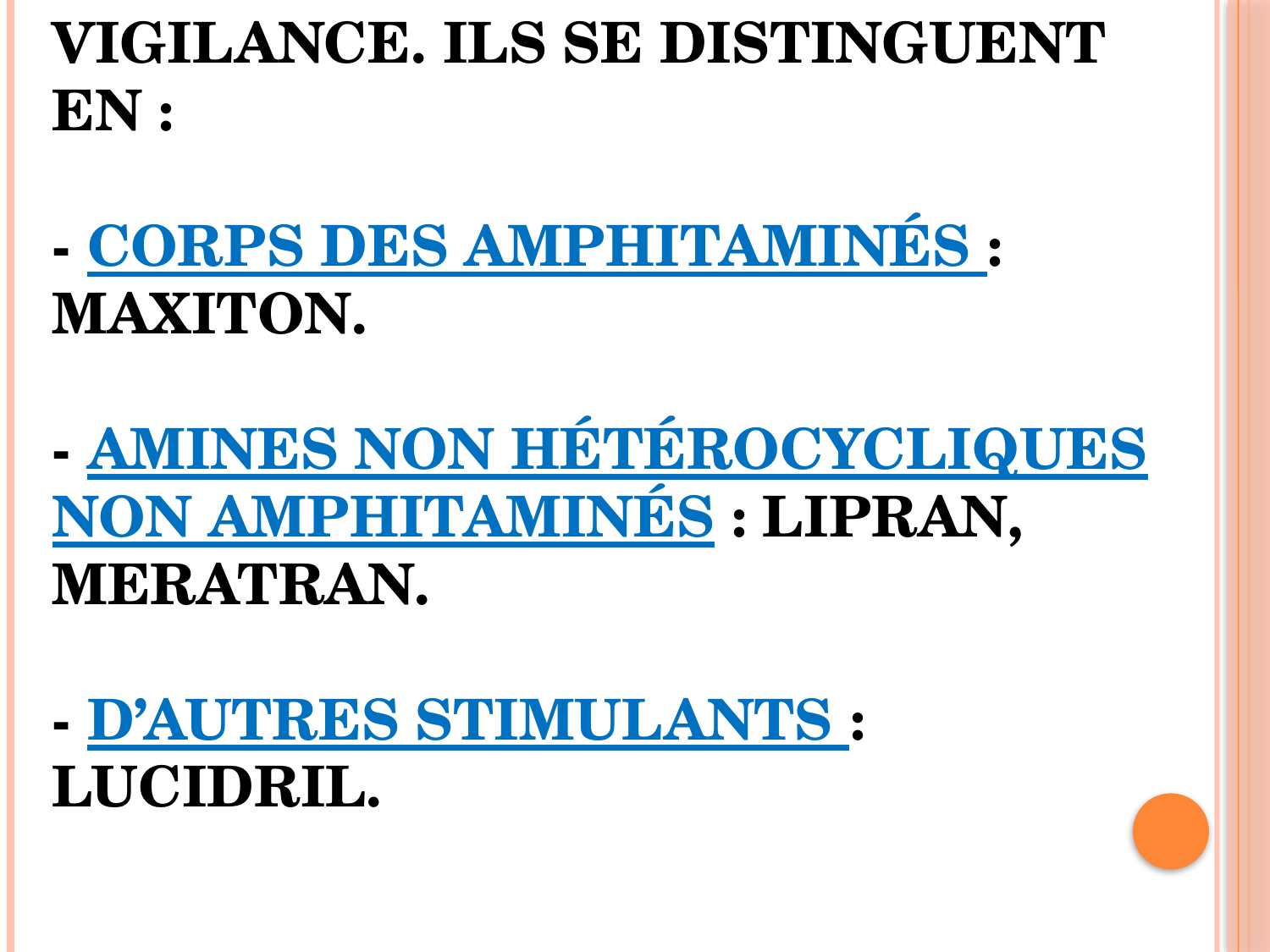

# 2.B/ LES NOOANALEPTIQUES : ce sont les stimulants de la vigilance. Ils se distinguent en : - Corps des amphitaminés : MAXITON. - Amines non hétérocycliques non amphitaminés : LIPRAN, MERATRAN. - D’autres stimulants : LUCIDRIL.